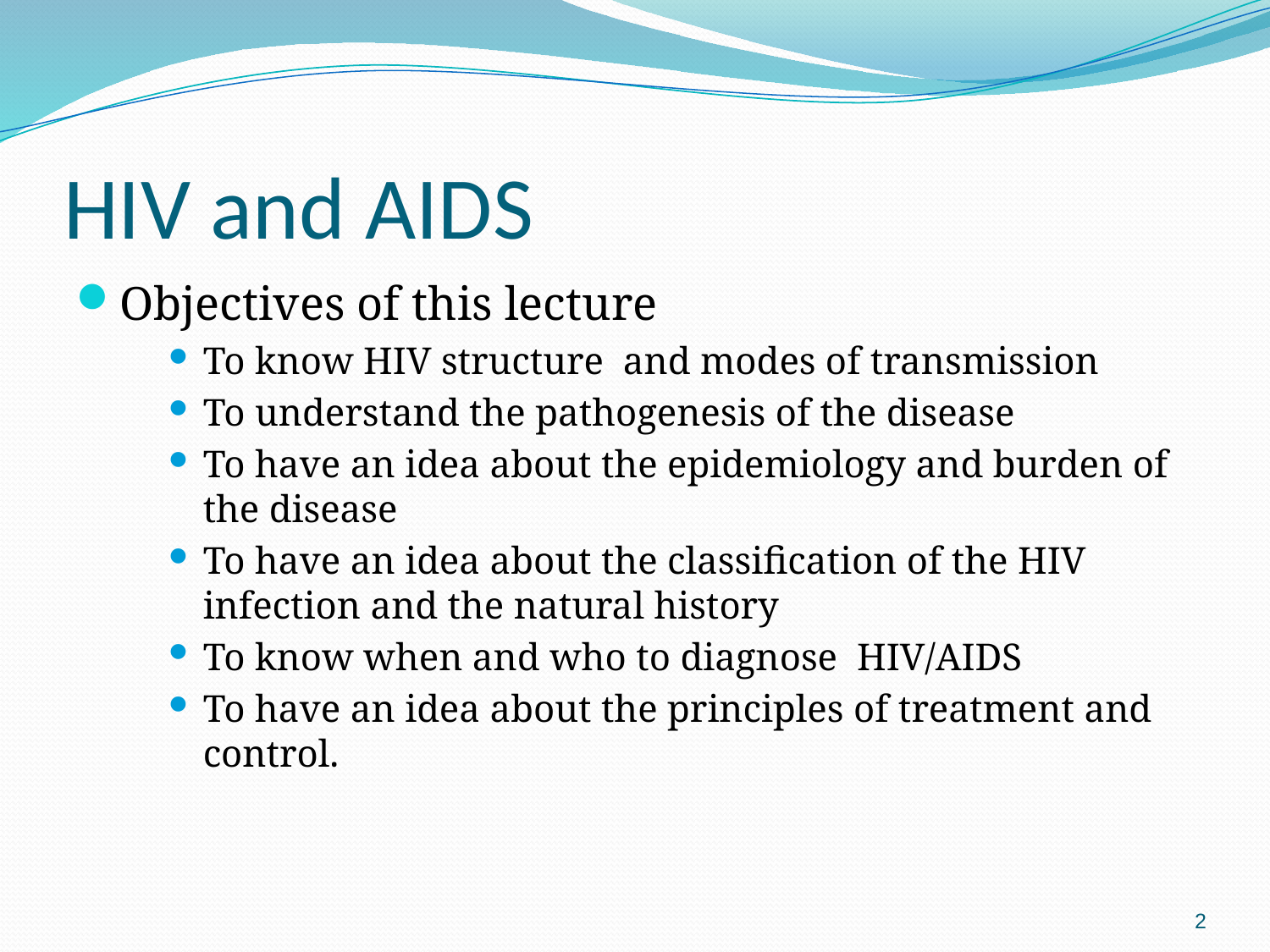

# HIV and AIDS
Objectives of this lecture
To know HIV structure  and modes of transmission
To understand the pathogenesis of the disease
To have an idea about the epidemiology and burden of the disease
To have an idea about the classification of the HIV infection and the natural history
To know when and who to diagnose  HIV/AIDS
To have an idea about the principles of treatment and control.
2